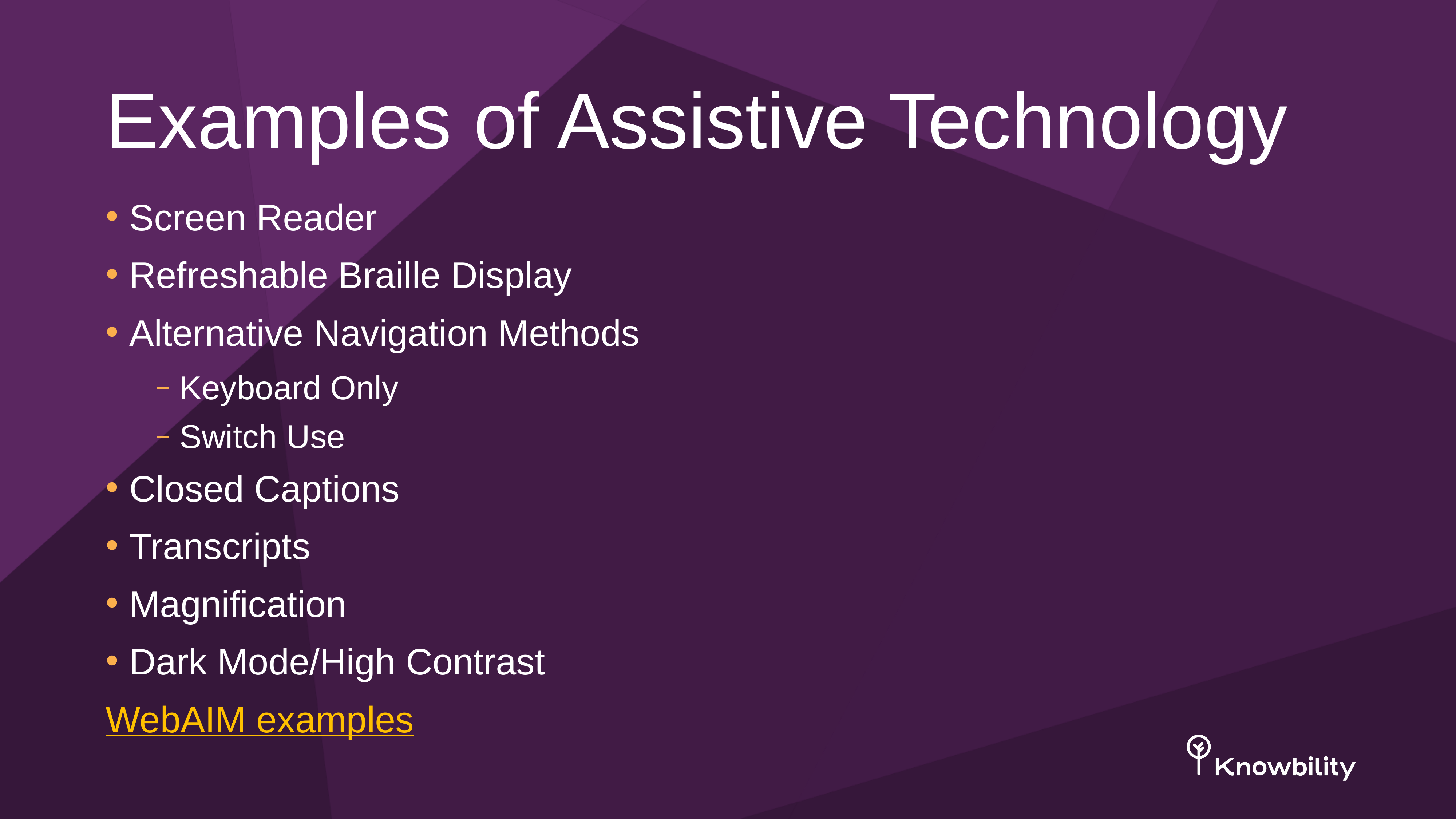

# Examples of Assistive Technology
Screen Reader
Refreshable Braille Display
Alternative Navigation Methods
Keyboard Only
Switch Use
Closed Captions
Transcripts
Magnification
Dark Mode/High Contrast
WebAIM examples